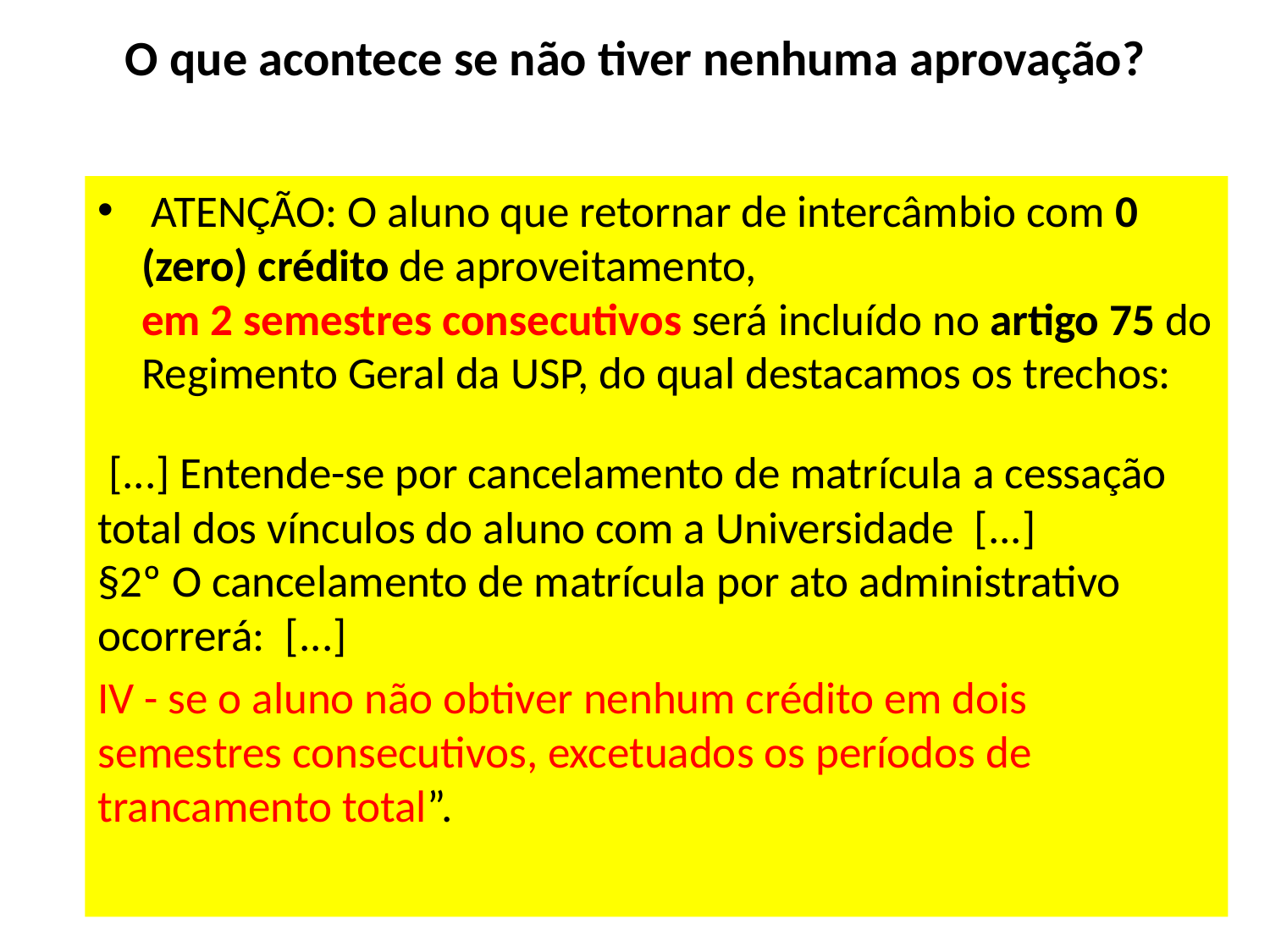

# O que acontece se não tiver nenhuma aprovação?
 ATENÇÃO: O aluno que retornar de intercâmbio com 0 (zero) crédito de aproveitamento,
em 2 semestres consecutivos será incluído no artigo 75 do Regimento Geral da USP, do qual destacamos os trechos:

 [...] Entende-se por cancelamento de matrícula a cessação total dos vínculos do aluno com a Universidade  [...]
§2º O cancelamento de matrícula por ato administrativo ocorrerá:  [...]
IV - se o aluno não obtiver nenhum crédito em dois semestres consecutivos, excetuados os períodos de trancamento total”.